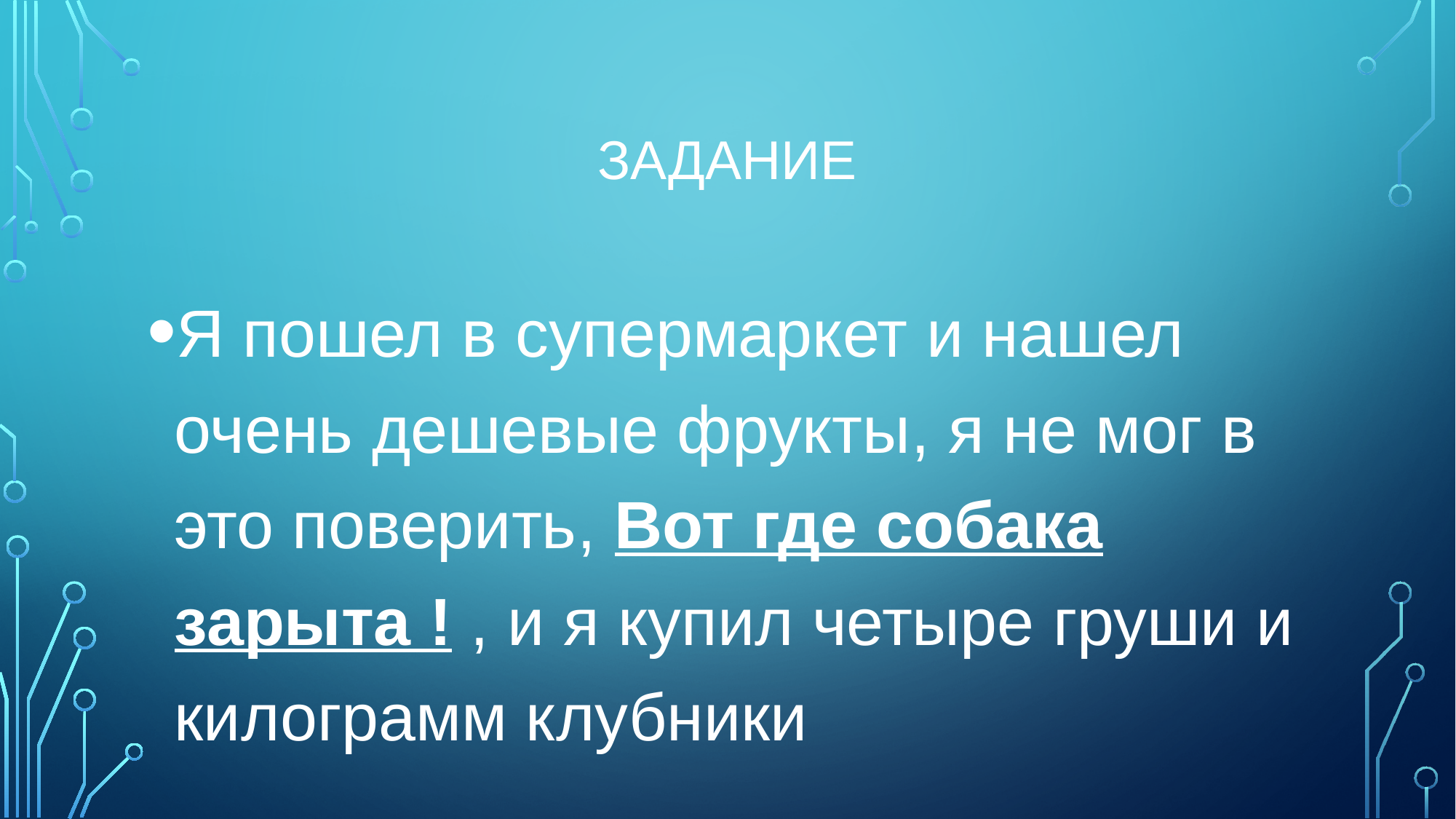

# Задание
Я пошел в супермаркет и нашел очень дешевые фрукты, я не мог в это поверить, Вот где собака зарыта ! , и я купил четыре груши и килограмм клубники